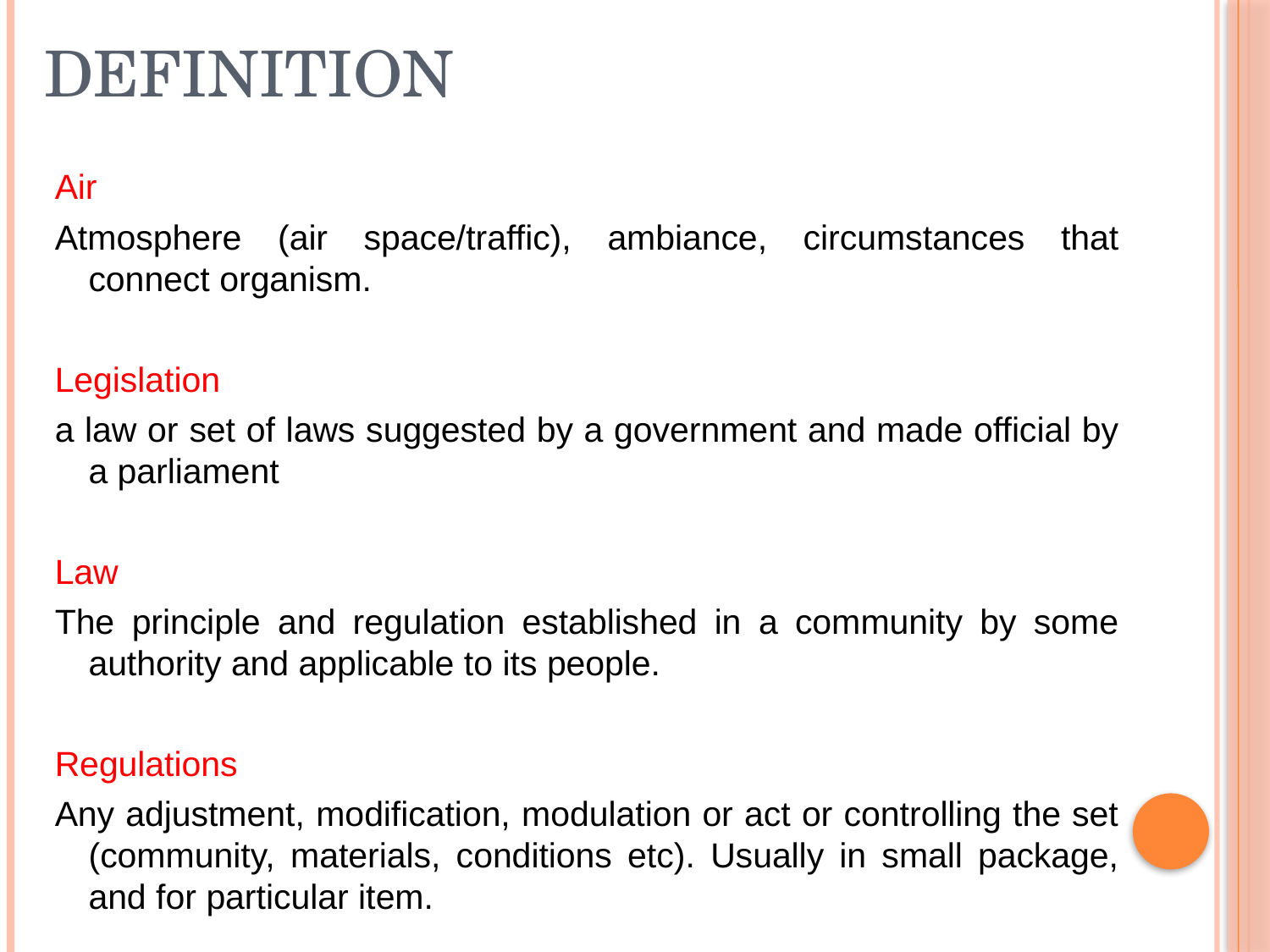

# definition
Air
Atmosphere (air space/traffic), ambiance, circumstances that connect organism.

Legislation
a law or set of laws suggested by a government and made official by a parliament

Law
The principle and regulation established in a community by some authority and applicable to its people.

Regulations
Any adjustment, modification, modulation or act or controlling the set (community, materials, conditions etc). Usually in small package, and for particular item.